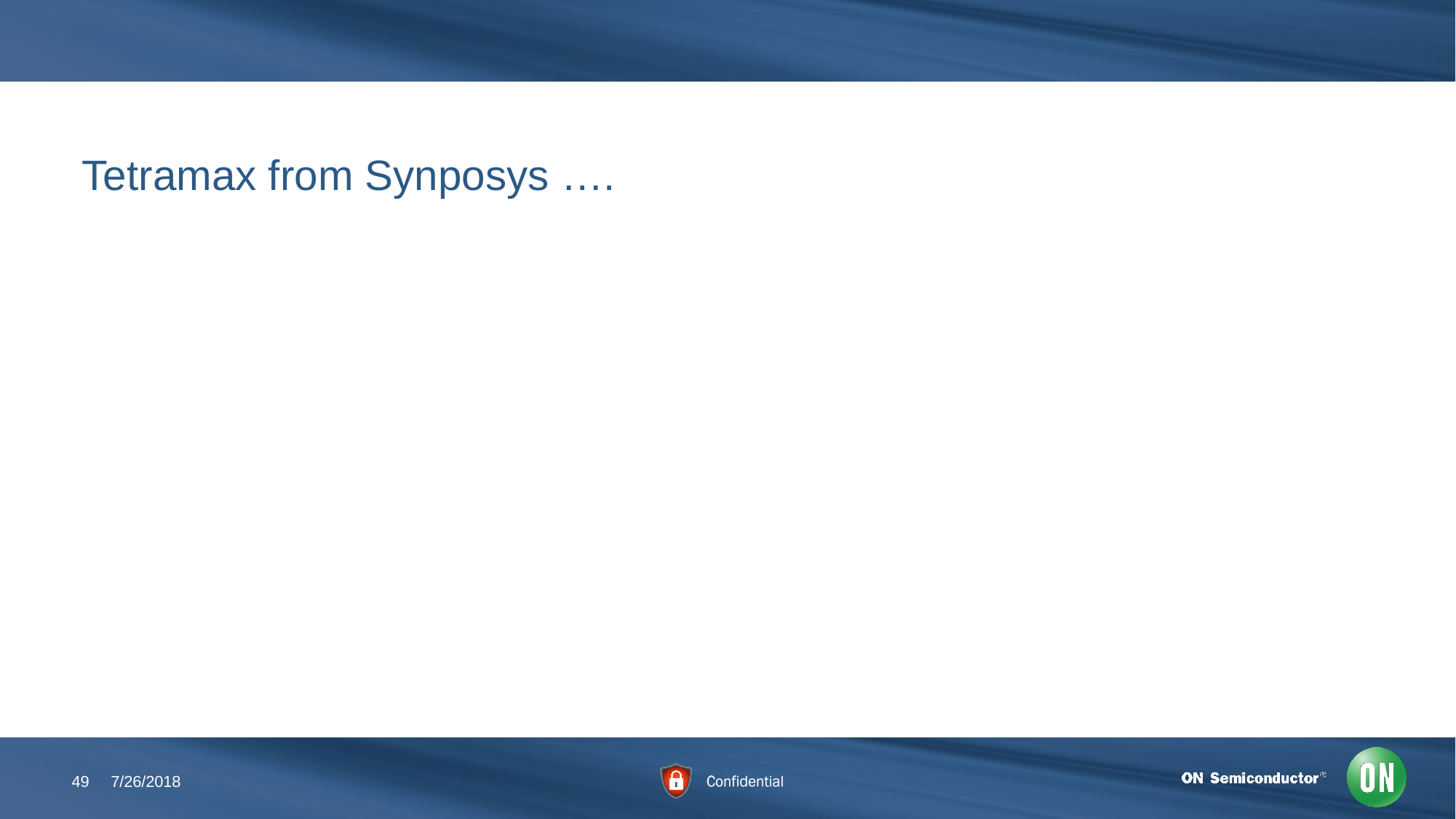

#
Tetramax from Synposys ….
49
7/26/2018